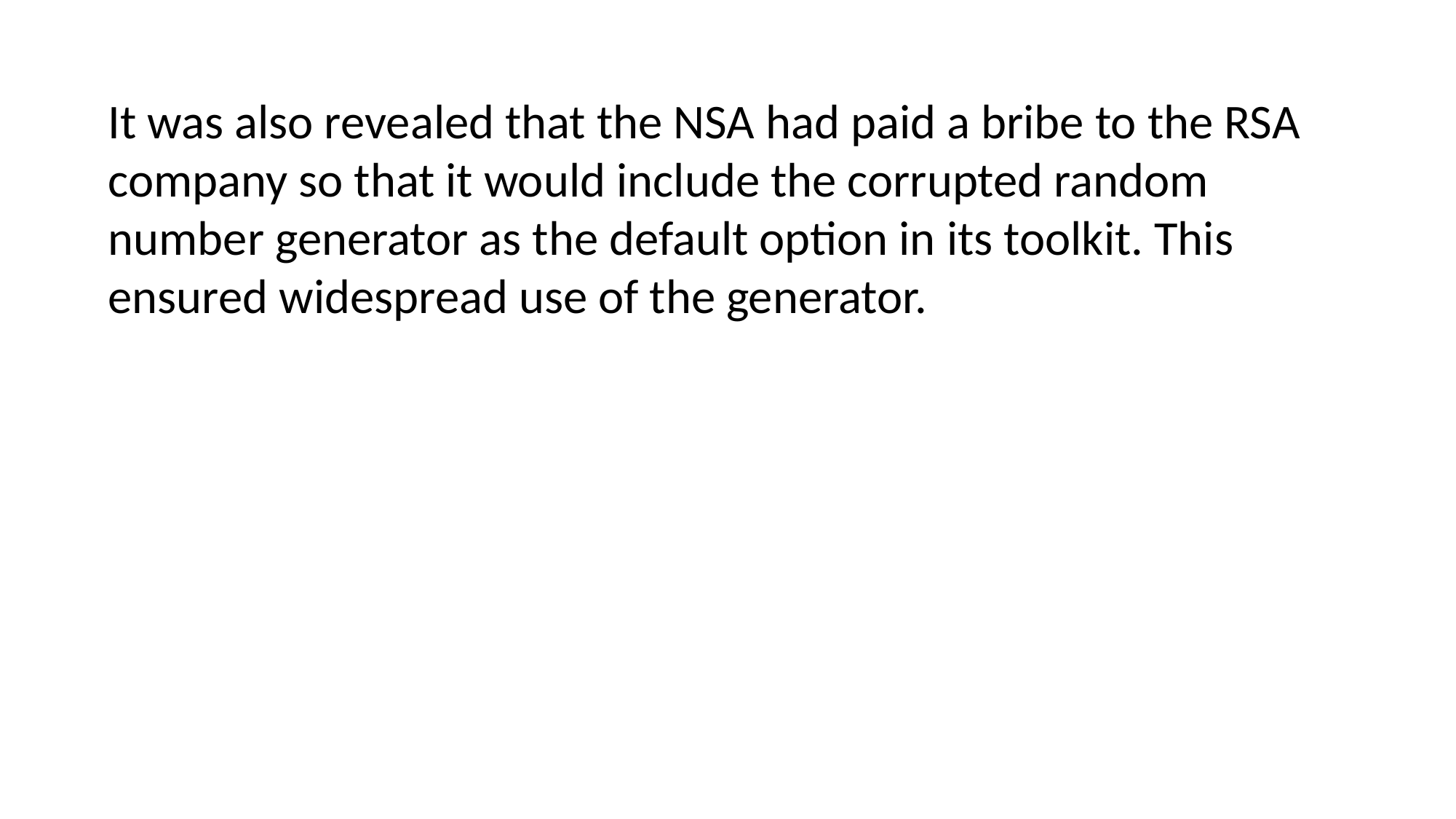

It was also revealed that the NSA had paid a bribe to the RSA company so that it would include the corrupted random number generator as the default option in its toolkit. This ensured widespread use of the generator.